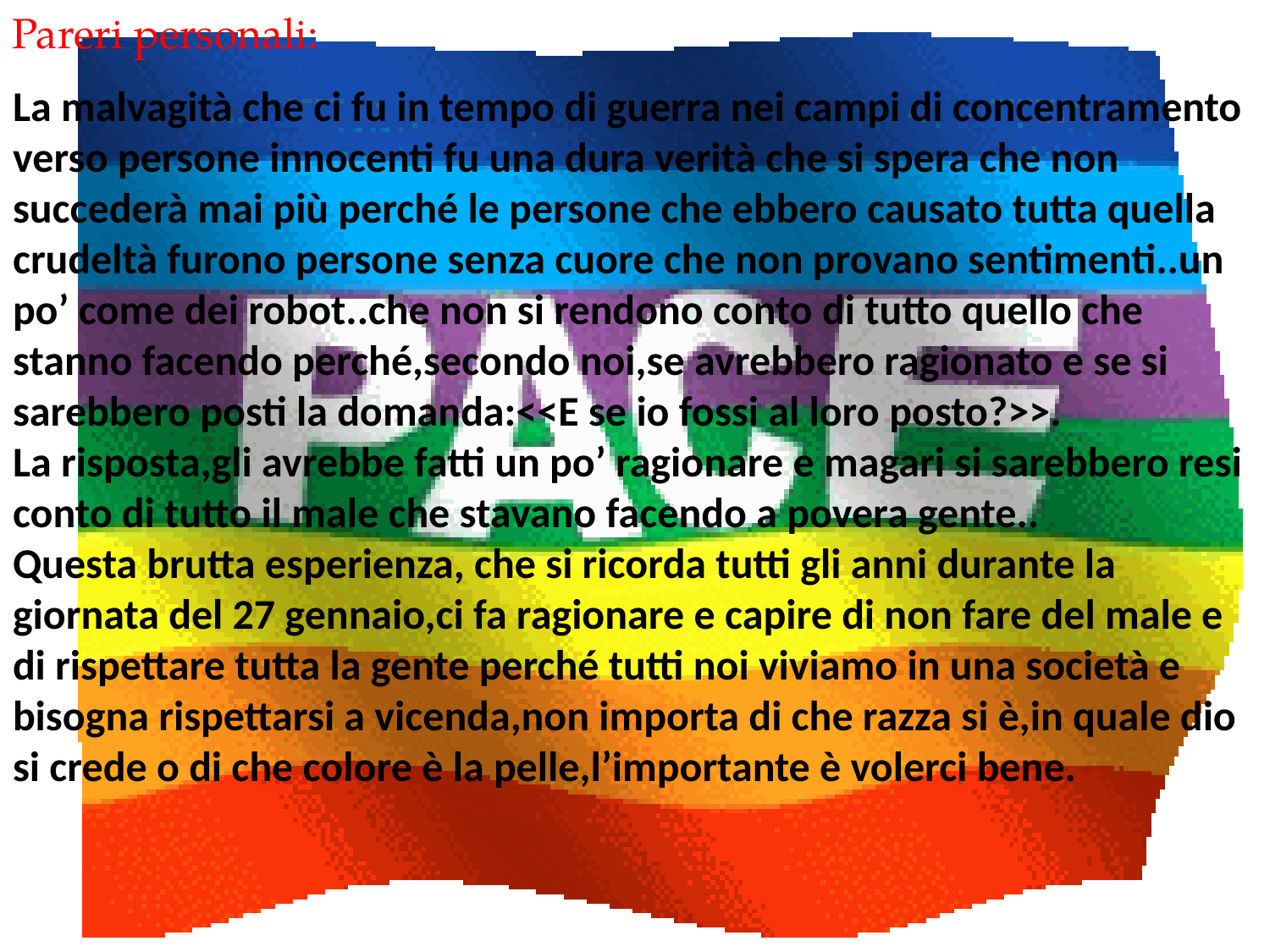

Pareri personali:
La malvagità che ci fu in tempo di guerra nei campi di concentramento verso persone innocenti fu una dura verità che si spera che non succederà mai più perché le persone che ebbero causato tutta quella crudeltà furono persone senza cuore che non provano sentimenti..un po’ come dei robot..che non si rendono conto di tutto quello che stanno facendo perché,secondo noi,se avrebbero ragionato e se si sarebbero posti la domanda:<<E se io fossi al loro posto?>>.
La risposta,gli avrebbe fatti un po’ ragionare e magari si sarebbero resi conto di tutto il male che stavano facendo a povera gente..
Questa brutta esperienza, che si ricorda tutti gli anni durante la giornata del 27 gennaio,ci fa ragionare e capire di non fare del male e di rispettare tutta la gente perché tutti noi viviamo in una società e bisogna rispettarsi a vicenda,non importa di che razza si è,in quale dio si crede o di che colore è la pelle,l’importante è volerci bene.